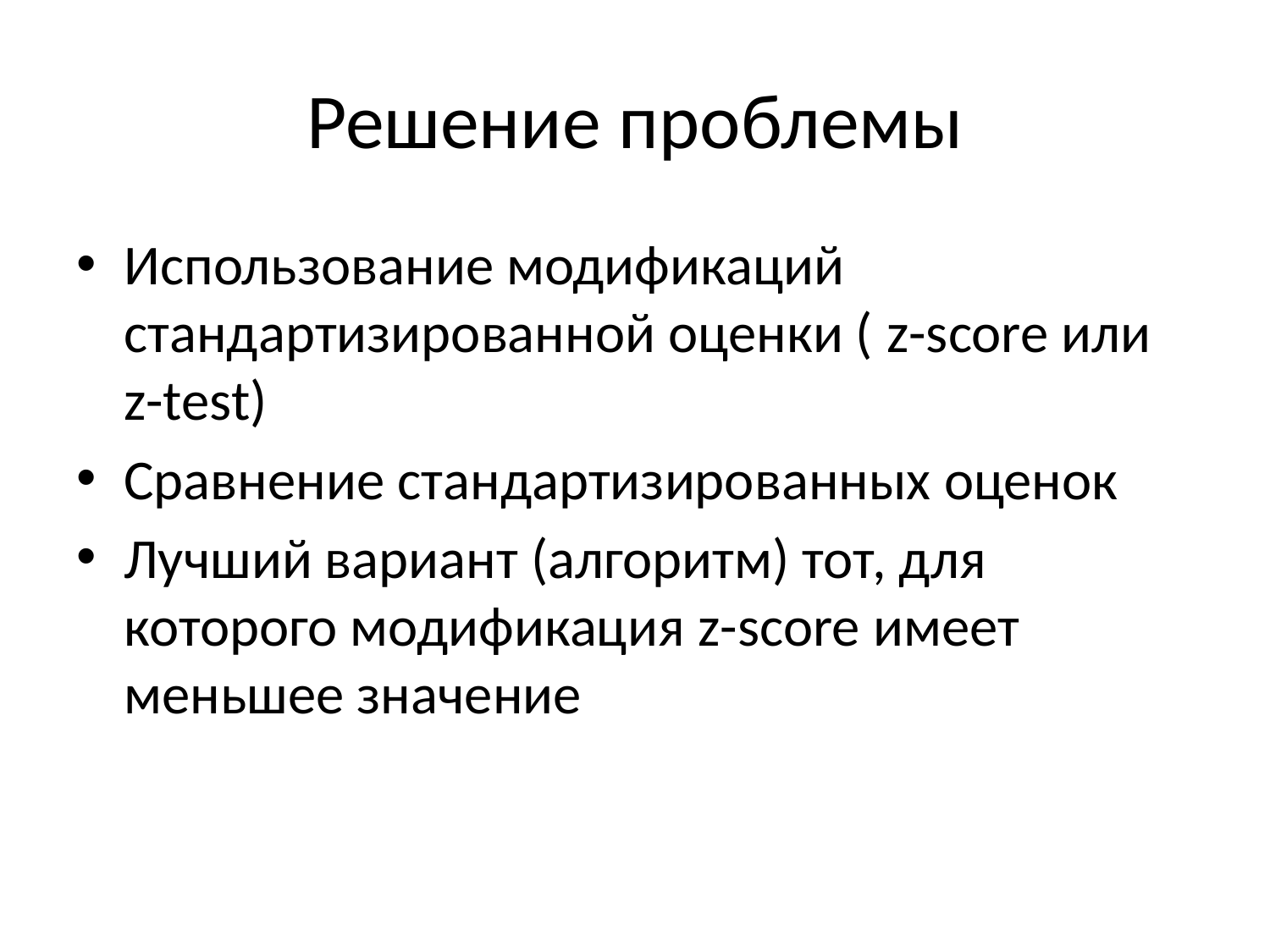

# Решение проблемы
Использование модификаций стандартизированной оценки ( z-score или z-test)
Сравнение стандартизированных оценок
Лучший вариант (алгоритм) тот, для которого модификация z-score имеет меньшее значение